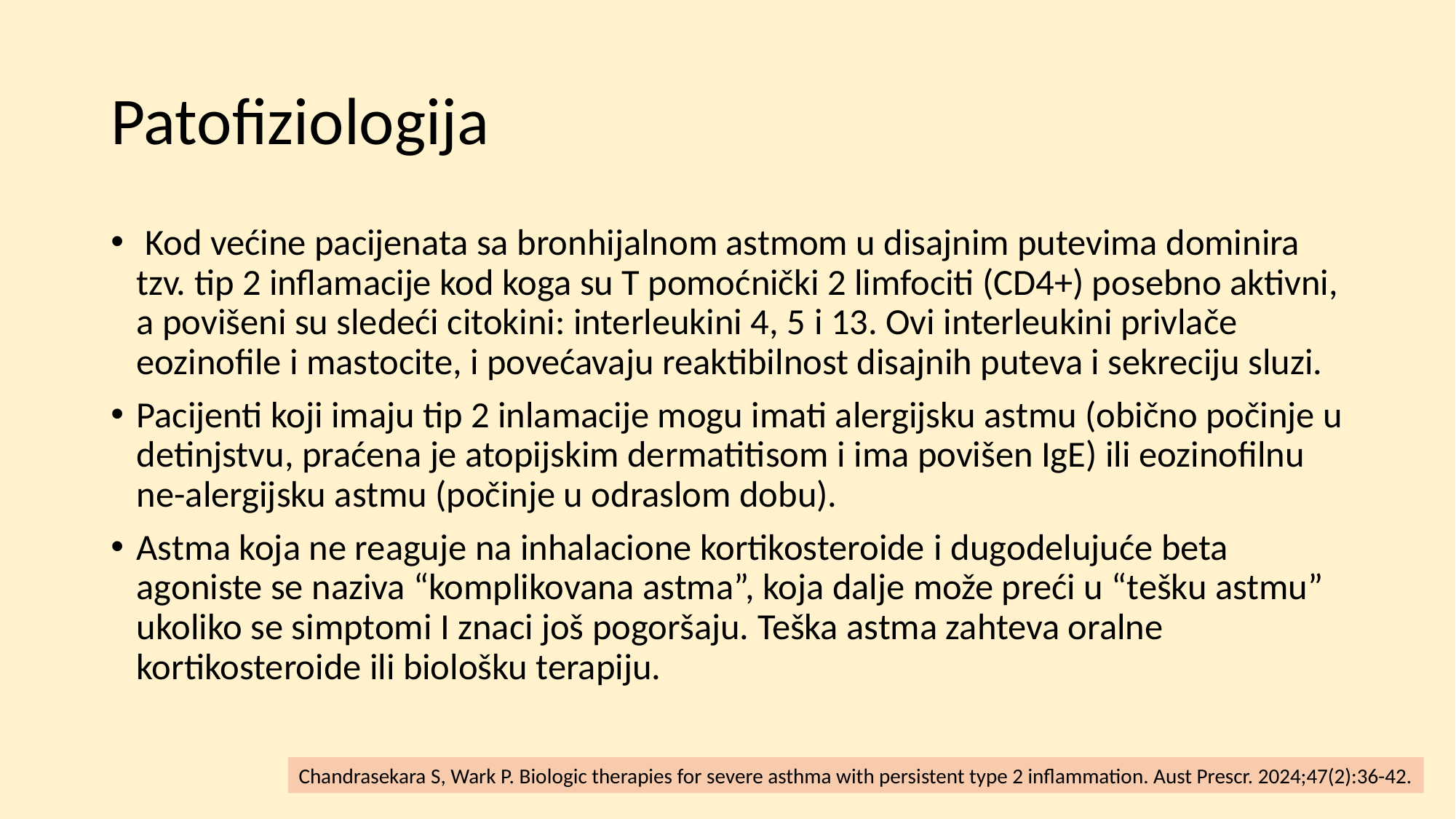

# Patofiziologija
 Kod većine pacijenata sa bronhijalnom astmom u disajnim putevima dominira tzv. tip 2 inflamacije kod koga su T pomoćnički 2 limfociti (CD4+) posebno aktivni, a povišeni su sledeći citokini: interleukini 4, 5 i 13. Ovi interleukini privlače eozinofile i mastocite, i povećavaju reaktibilnost disajnih puteva i sekreciju sluzi.
Pacijenti koji imaju tip 2 inlamacije mogu imati alergijsku astmu (obično počinje u detinjstvu, praćena je atopijskim dermatitisom i ima povišen IgE) ili eozinofilnu ne-alergijsku astmu (počinje u odraslom dobu).
Astma koja ne reaguje na inhalacione kortikosteroide i dugodelujuće beta agoniste se naziva “komplikovana astma”, koja dalje može preći u “tešku astmu” ukoliko se simptomi I znaci još pogoršaju. Teška astma zahteva oralne kortikosteroide ili biološku terapiju.
Chandrasekara S, Wark P. Biologic therapies for severe asthma with persistent type 2 inflammation. Aust Prescr. 2024;47(2):36-42.